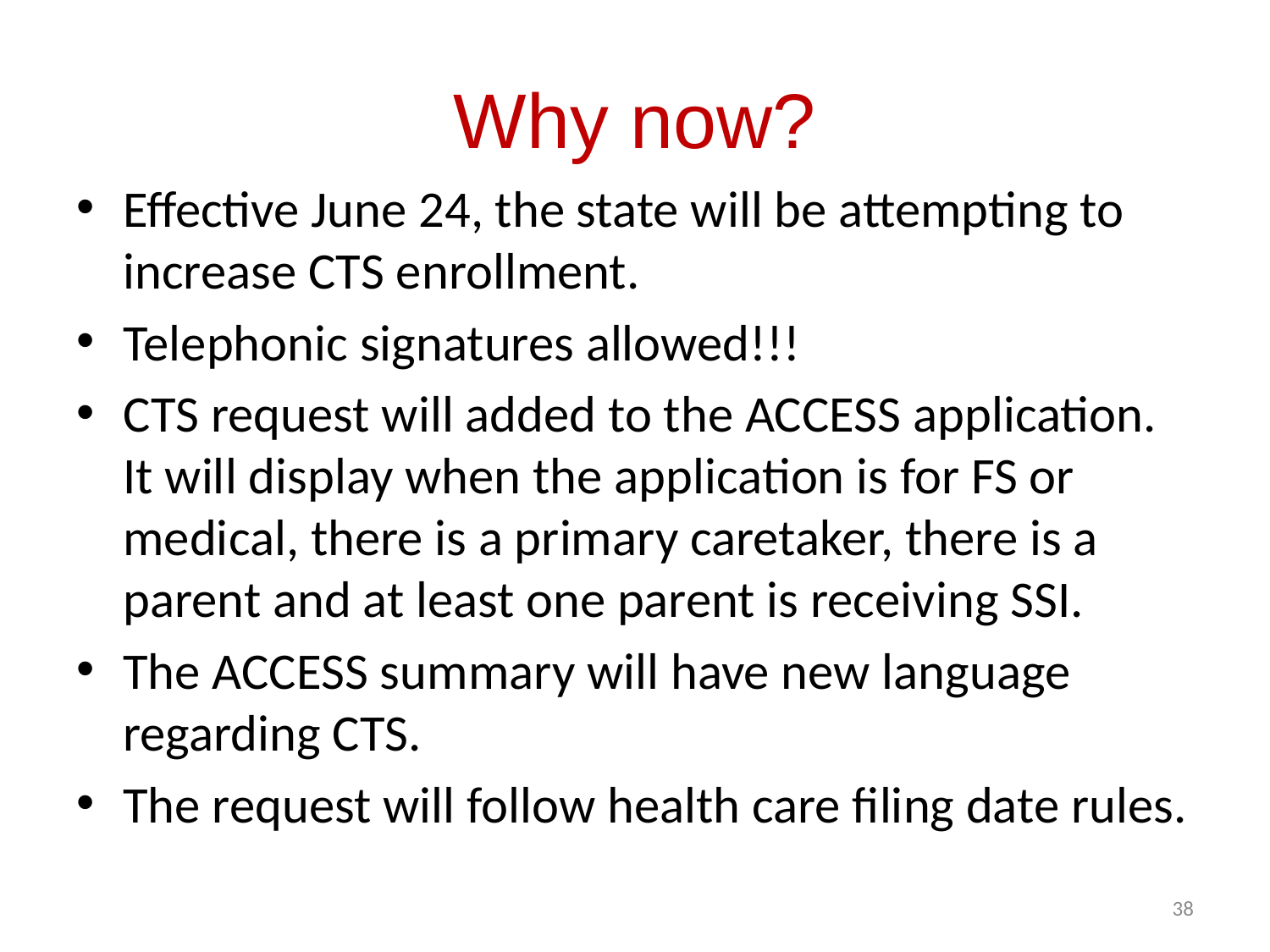

# Why now?
Effective June 24, the state will be attempting to increase CTS enrollment.
Telephonic signatures allowed!!!
CTS request will added to the ACCESS application.  It will display when the application is for FS or medical, there is a primary caretaker, there is a parent and at least one parent is receiving SSI.
The ACCESS summary will have new language regarding CTS.
The request will follow health care filing date rules.
38